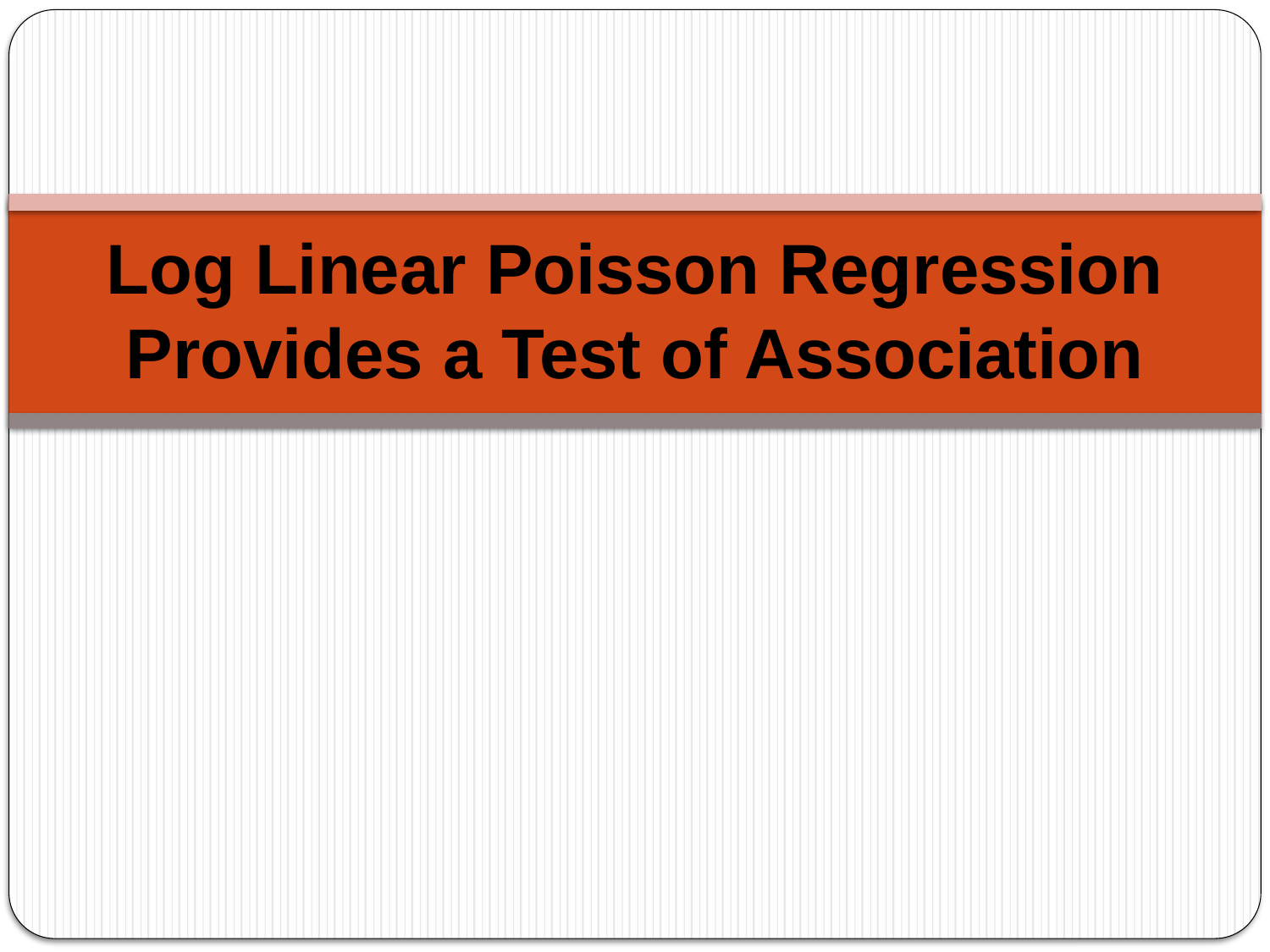

# Log Linear Poisson Regression Provides a Test of Association